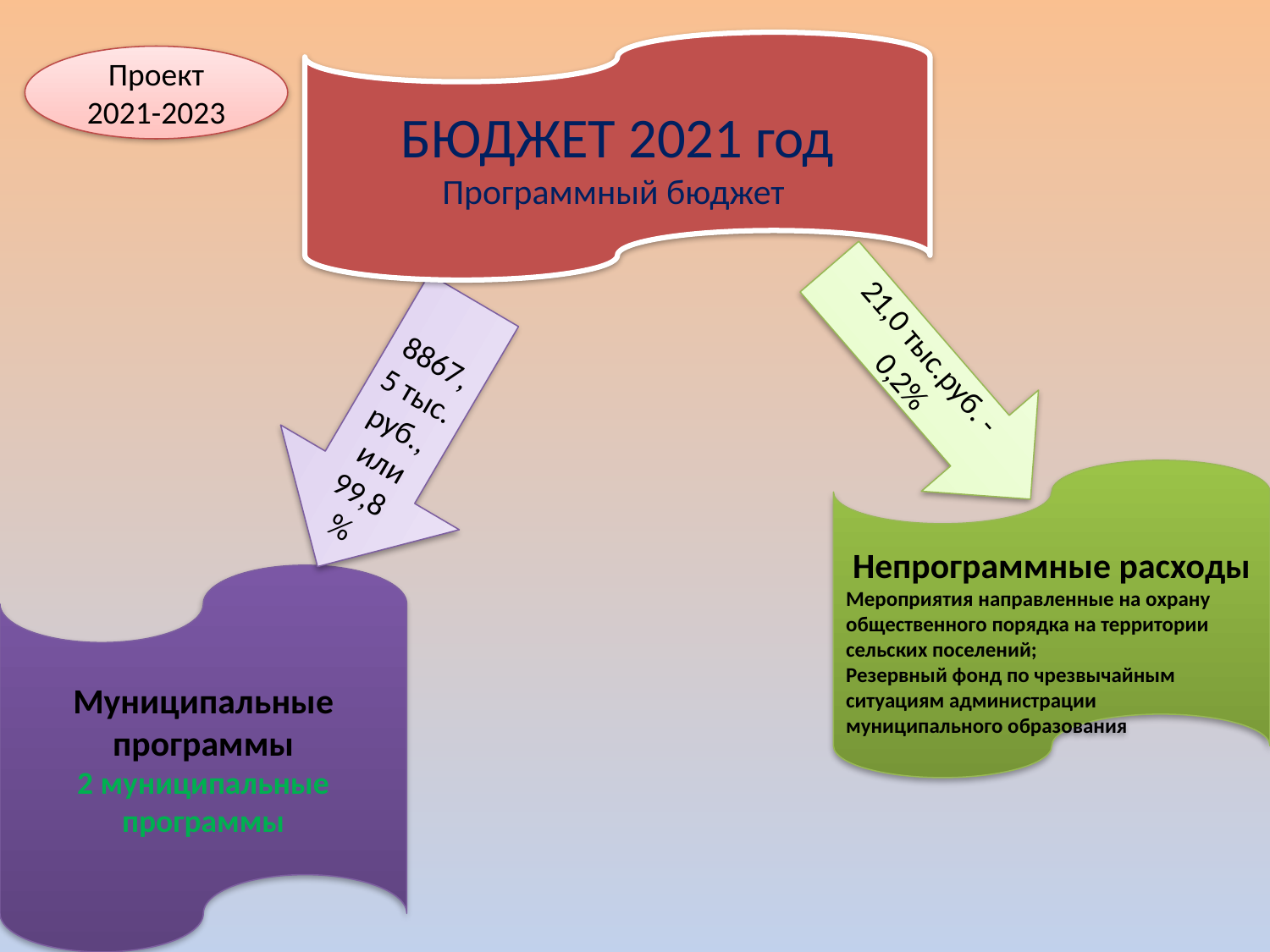

БЮДЖЕТ 2021 год
Программный бюджет
Проект 2021-2023
21,0 тыс.руб. -0,2%

  8867,5 тыс. руб.,
 или 99,8%

Непрограммные расходы
Мероприятия направленные на охрану общественного порядка на территории сельских поселений;
Резервный фонд по чрезвычайным ситуациям администрации муниципального образования

Муниципальные программы
2 муниципальные программы